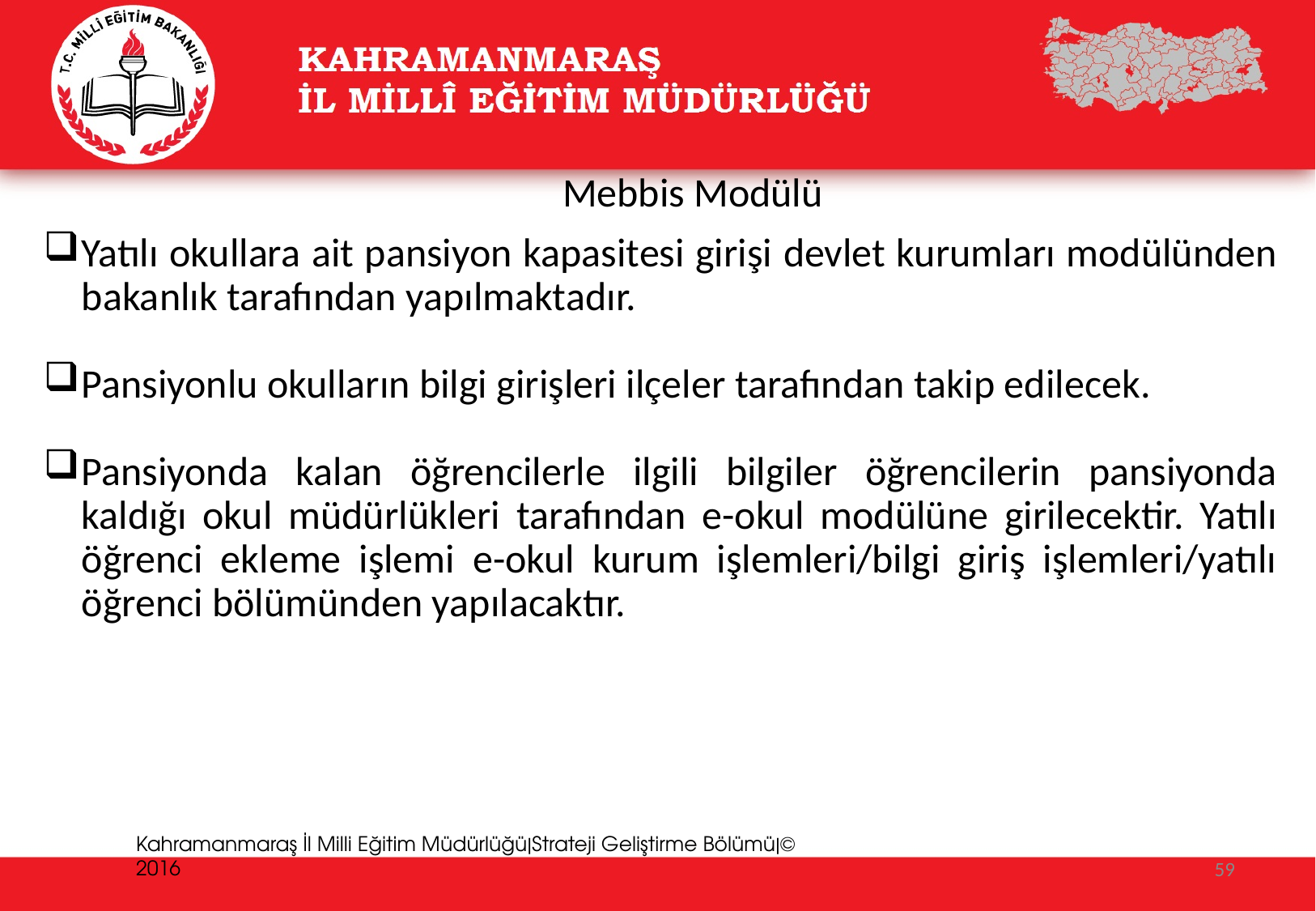

# Mebbis Modülü
Yatılı okullara ait pansiyon kapasitesi girişi devlet kurumları modülünden bakanlık tarafından yapılmaktadır.

Pansiyonlu okulların bilgi girişleri ilçeler tarafından takip edilecek.

Pansiyonda kalan öğrencilerle ilgili bilgiler öğrencilerin pansiyonda kaldığı okul müdürlükleri tarafından e-okul modülüne girilecektir. Yatılı öğrenci ekleme işlemi e-okul kurum işlemleri/bilgi giriş işlemleri/yatılı öğrenci bölümünden yapılacaktır.
Kahramanmaraş İl Milli Eğitim Müdürlüğü|Strateji Geliştirme Bölümü|© 2016
59